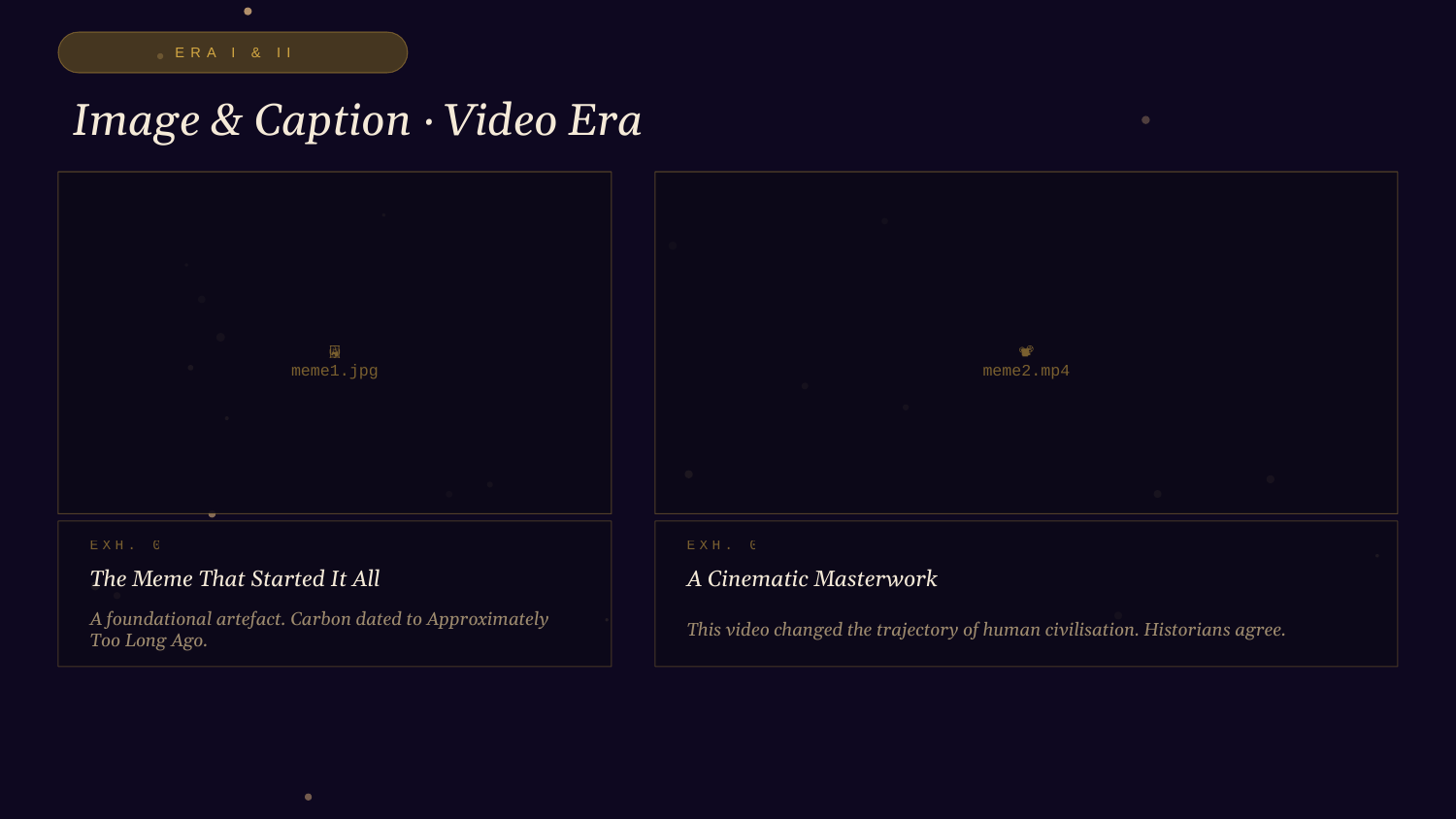

ERA I & II

Image & Caption · Video Era

🖼️
meme1.jpg
📽️
meme2.mp4

EXH. 001
EXH. 002

The Meme That Started It All
A Cinematic Masterwork

A foundational artefact. Carbon dated to Approximately Too Long Ago.
This video changed the trajectory of human civilisation. Historians agree.